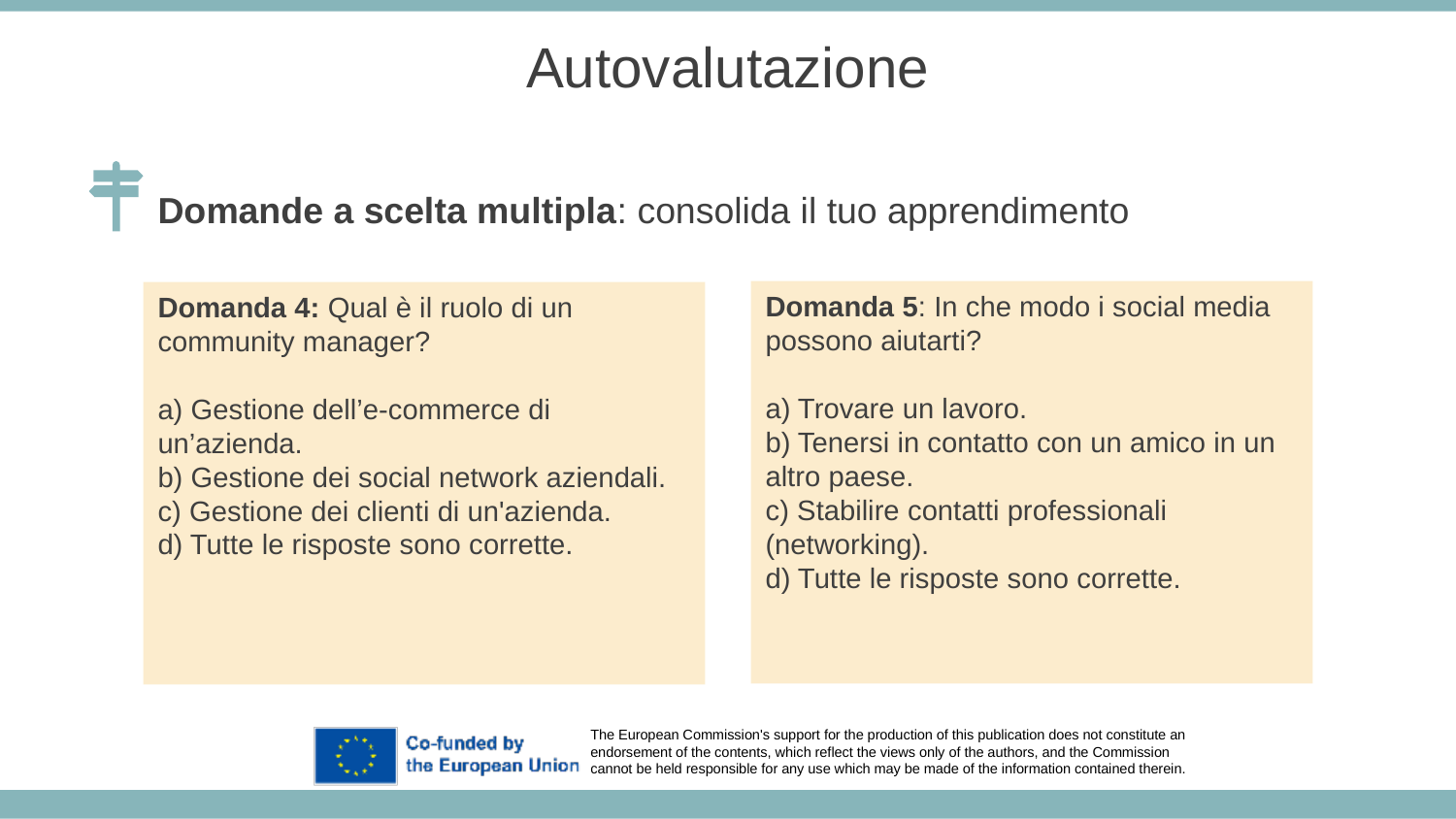

Autovalutazione

Domande a scelta multipla: consolida il tuo apprendimento
Domanda 5: In che modo i social media possono aiutarti?

a) Trovare un lavoro.
b) Tenersi in contatto con un amico in un altro paese.
c) Stabilire contatti professionali (networking).
d) Tutte le risposte sono corrette.

Domanda 4: Qual è il ruolo di un community manager?

a) Gestione dell’e-commerce di un’azienda.
b) Gestione dei social network aziendali.
c) Gestione dei clienti di un'azienda.
d) Tutte le risposte sono corrette.